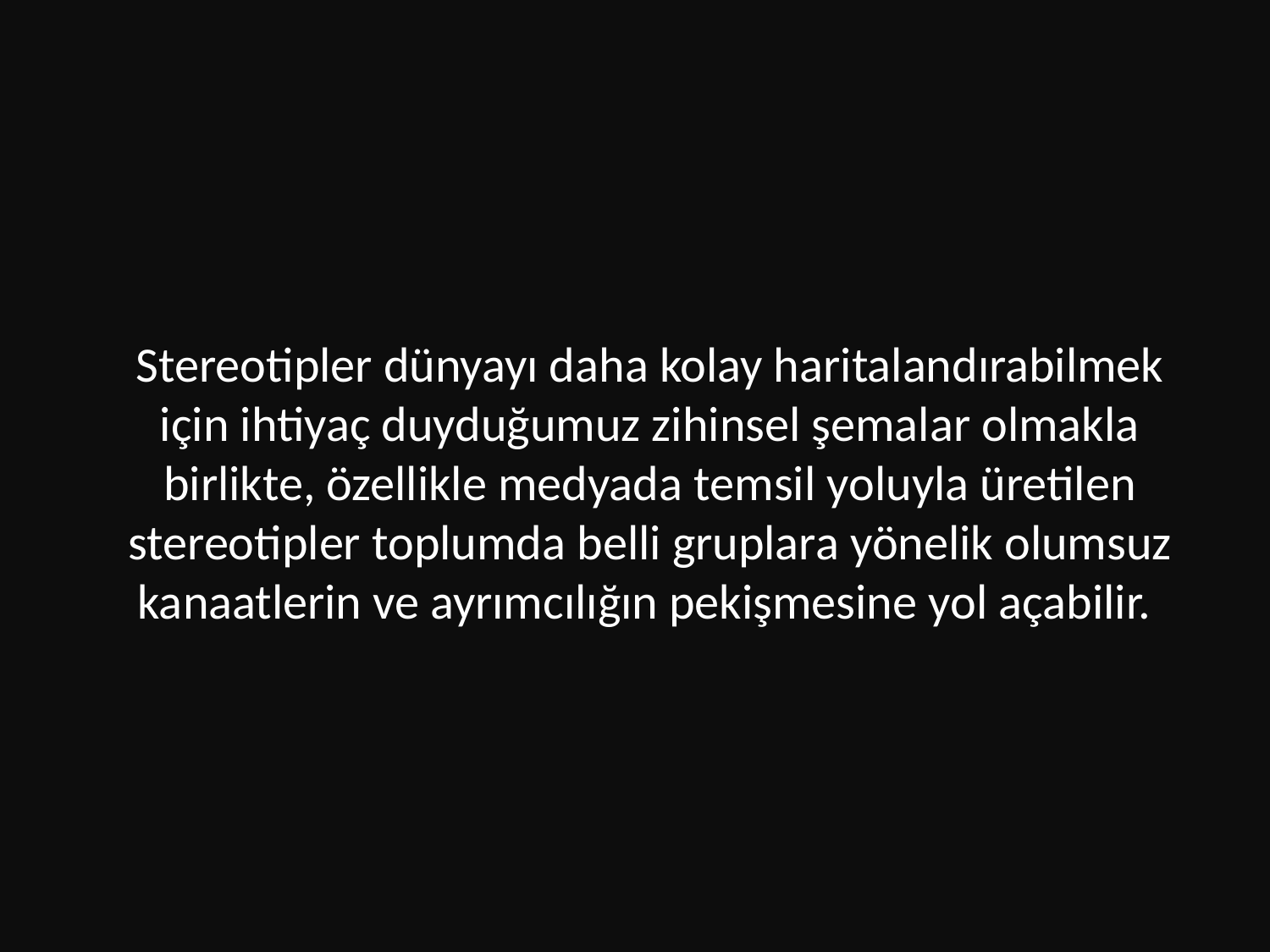

Stereotipler dünyayı daha kolay haritalandırabilmek için ihtiyaç duyduğumuz zihinsel şemalar olmakla birlikte, özellikle medyada temsil yoluyla üretilen stereotipler toplumda belli gruplara yönelik olumsuz kanaatlerin ve ayrımcılığın pekişmesine yol açabilir.